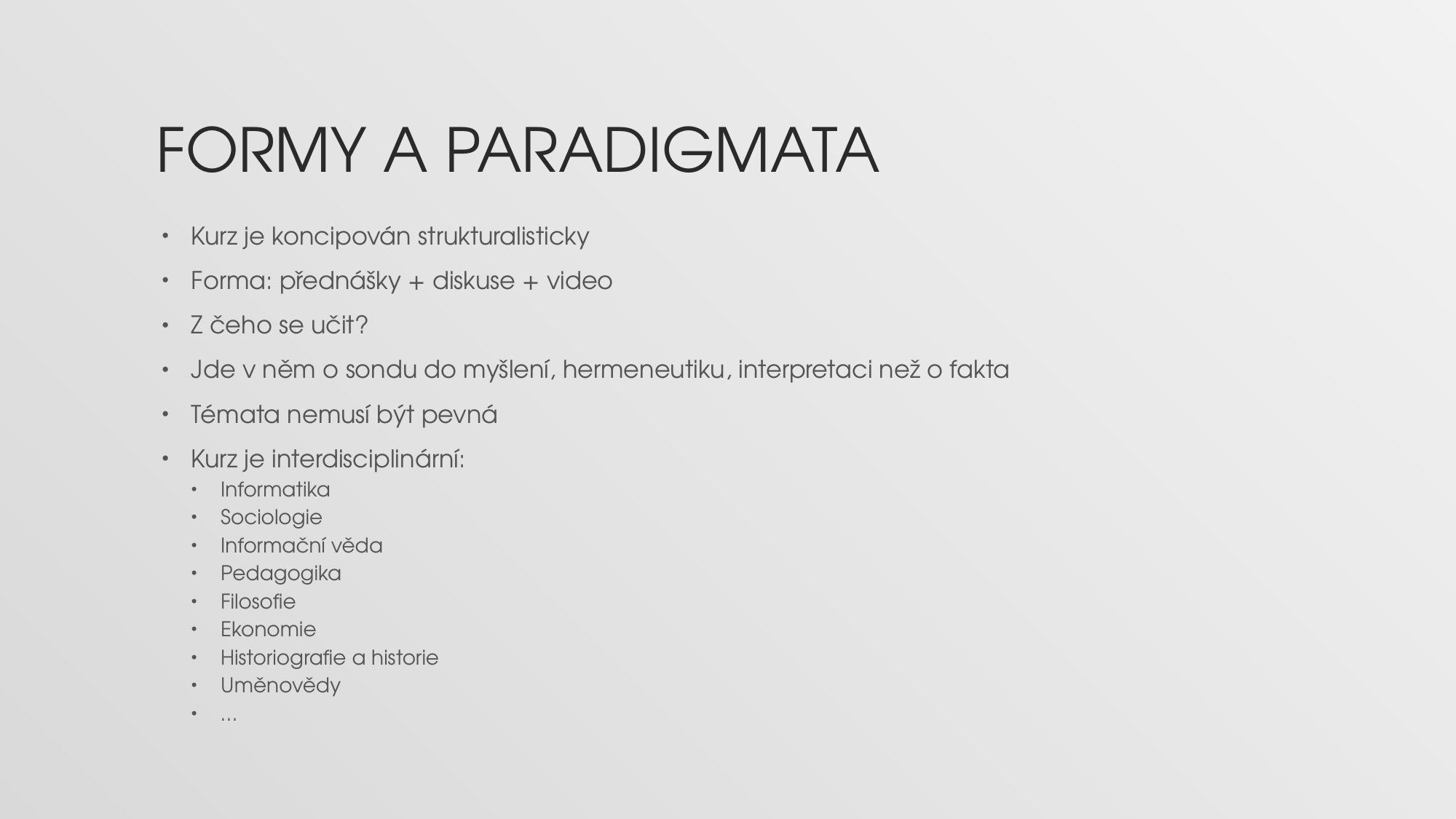

# Formy a paradigmata
Kurz je koncipován strukturalisticky
Forma: přednášky + diskuse + video
Z čeho se učit?
Jde v něm o sondu do myšlení, hermeneutiku, interpretaci než o fakta
Témata nemusí být pevná
Kurz je interdisciplinární:
Informatika
Sociologie
Informační věda
Pedagogika
Filosofie
Ekonomie
Historiografie a historie
Uměnovědy
…